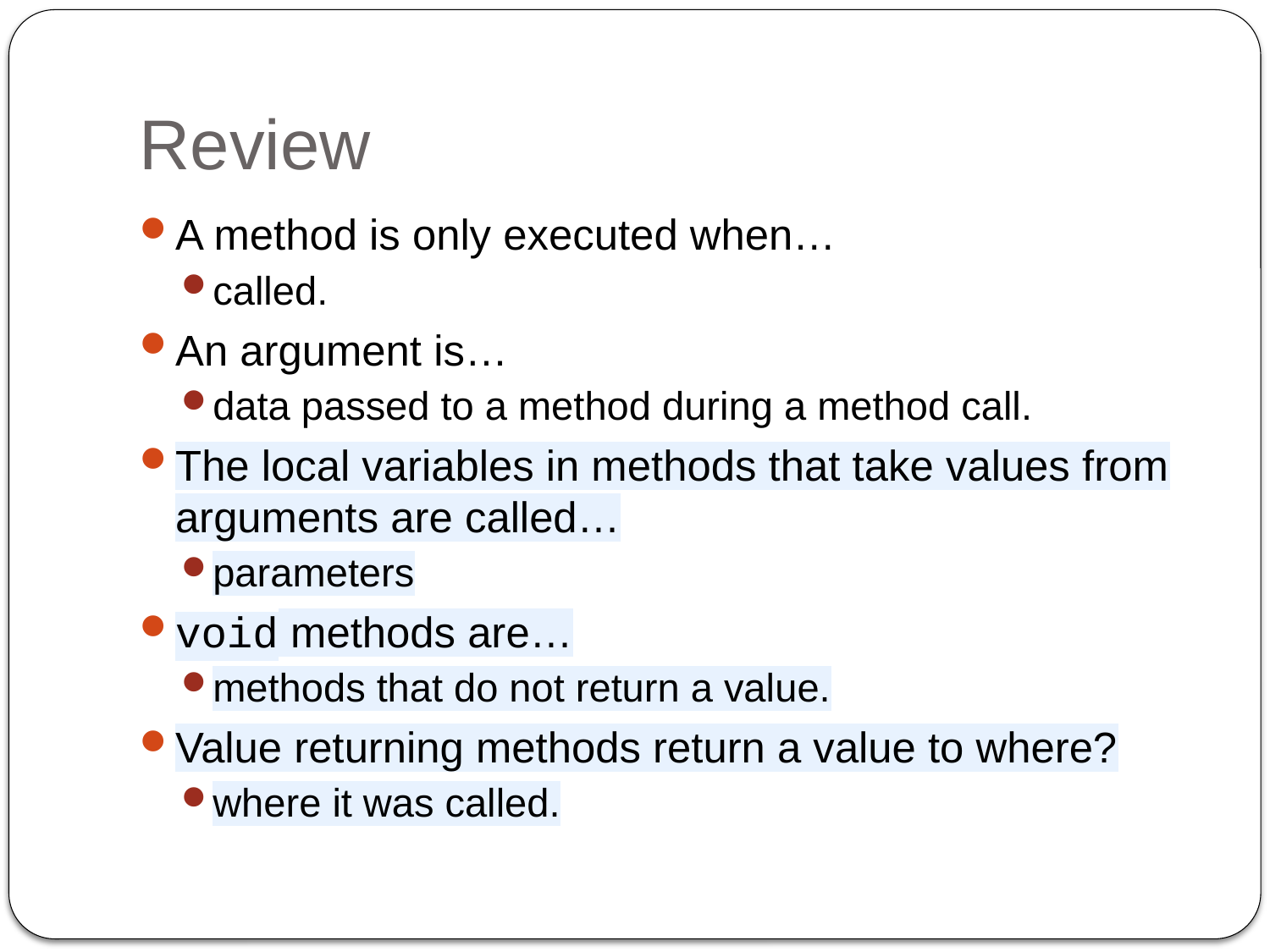

# Review
A method is only executed when…
called.
An argument is…
data passed to a method during a method call.
The local variables in methods that take values from arguments are called…
parameters
void methods are…
methods that do not return a value.
Value returning methods return a value to where?
where it was called.